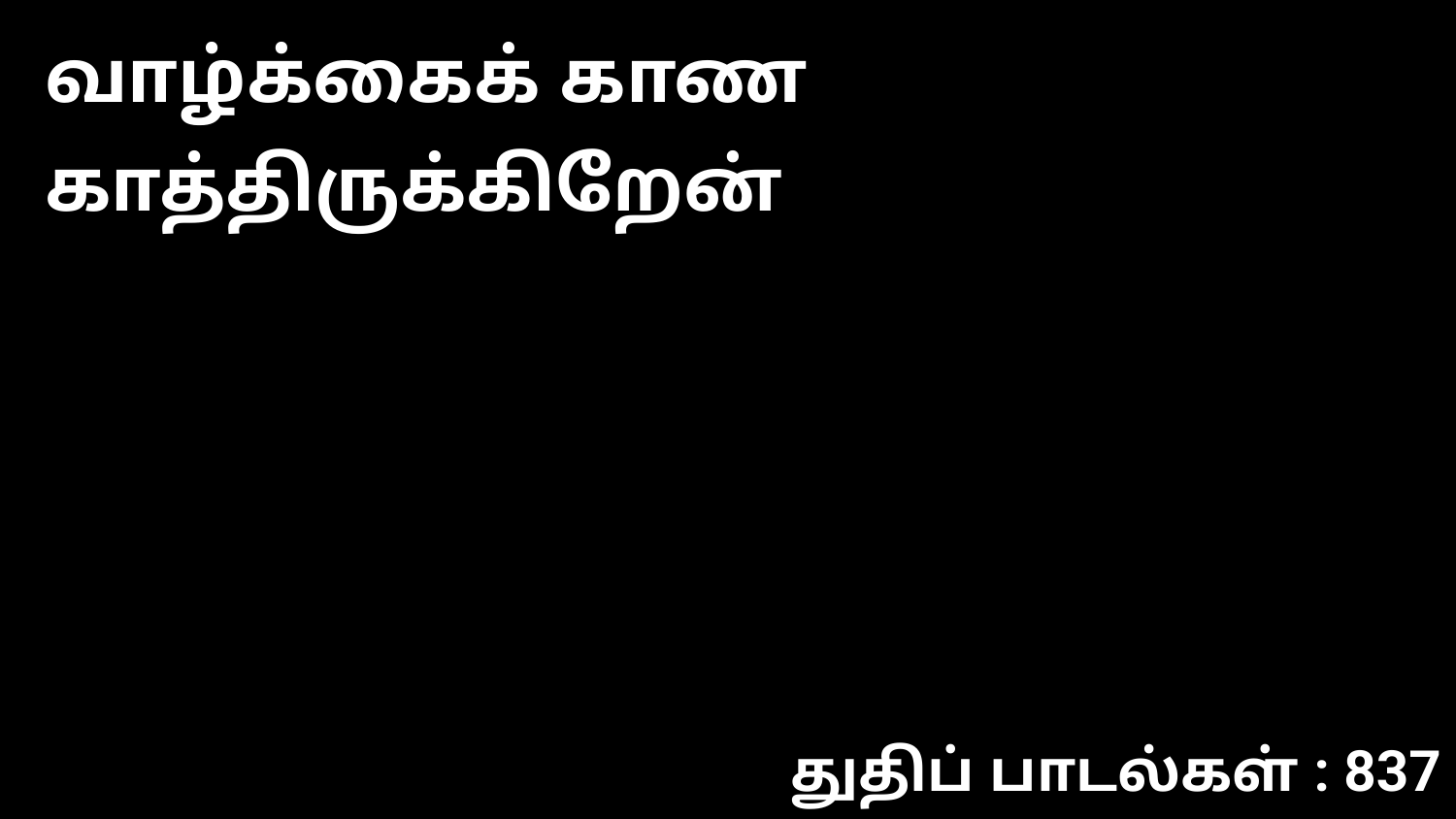

வாழ்க்கைக் காண காத்திருக்கிறேன்
துதிப் பாடல்கள் : 837